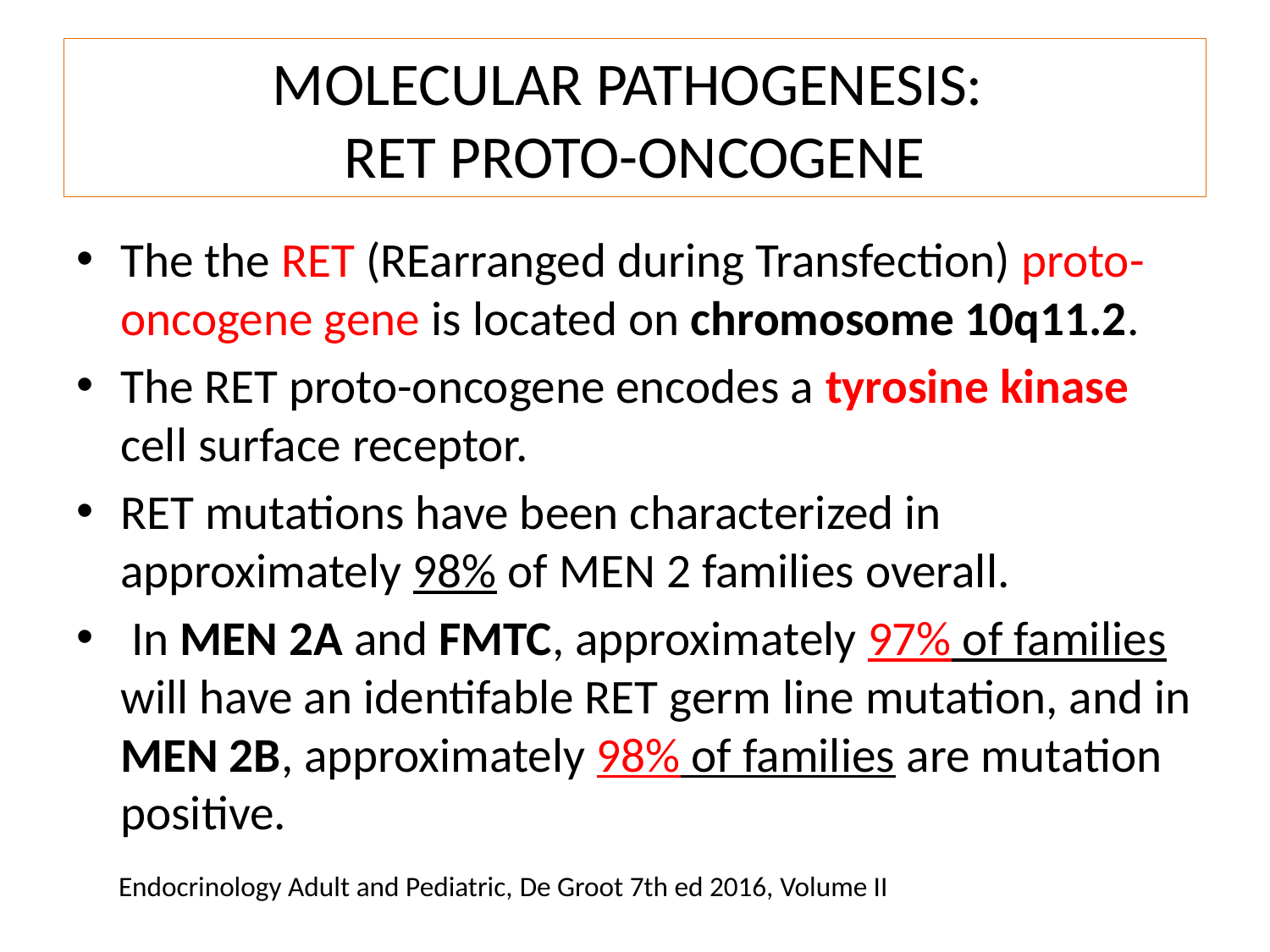

# MOLECULAR PATHOGENESIS: RET PROTO-ONCOGENE
The the RET (REarranged during Transfection) proto-oncogene gene is located on chromosome 10q11.2.
The RET proto-oncogene encodes a tyrosine kinase cell surface receptor.
RET mutations have been characterized in approximately 98% of MEN 2 families overall.
 In MEN 2A and FMTC, approximately 97% of families will have an identifable RET germ line mutation, and in MEN 2B, approximately 98% of families are mutation positive.
Endocrinology Adult and Pediatric, De Groot 7th ed 2016, Volume II